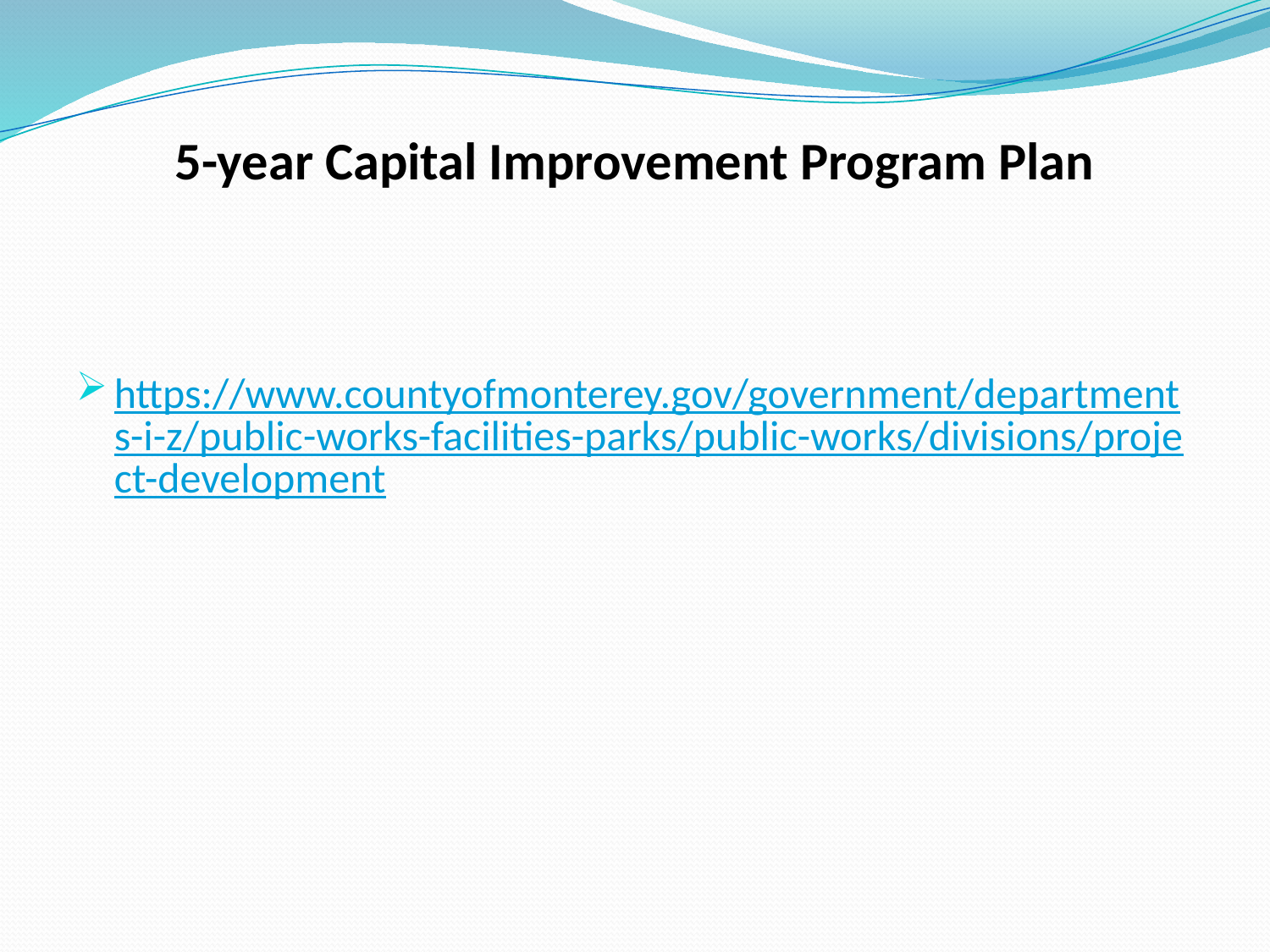

#
5-year Capital Improvement Program Plan

https://www.countyofmonterey.gov/government/departments-i-z/public-works-facilities-parks/public-works/divisions/project-development